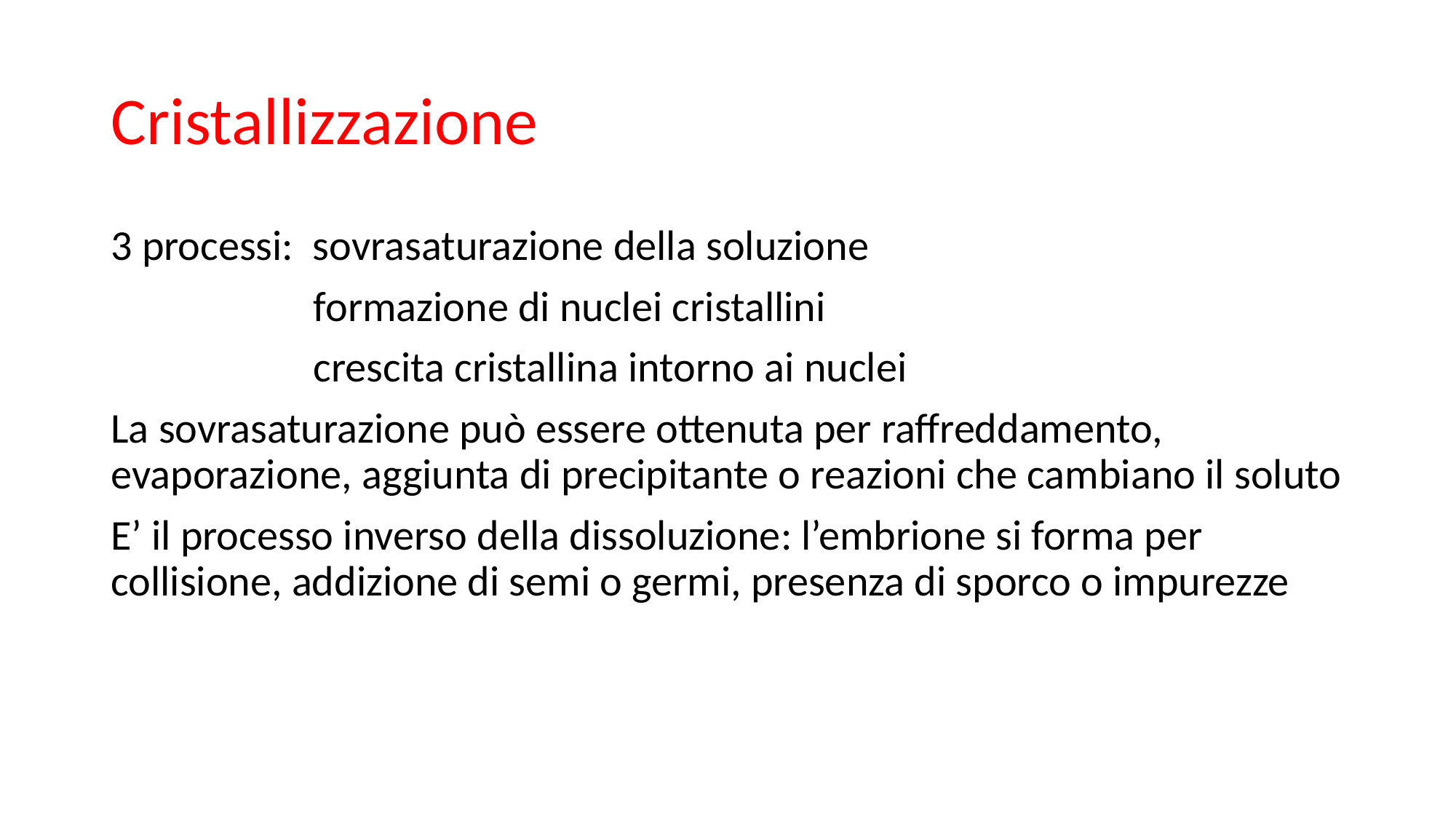

# Cristallizzazione
3 processi:  sovrasaturazione della soluzione
                     formazione di nuclei cristallini
                     crescita cristallina intorno ai nuclei
La sovrasaturazione può essere ottenuta per raffreddamento, evaporazione, aggiunta di precipitante o reazioni che cambiano il soluto
E’ il processo inverso della dissoluzione: l’embrione si forma per collisione, addizione di semi o germi, presenza di sporco o impurezze